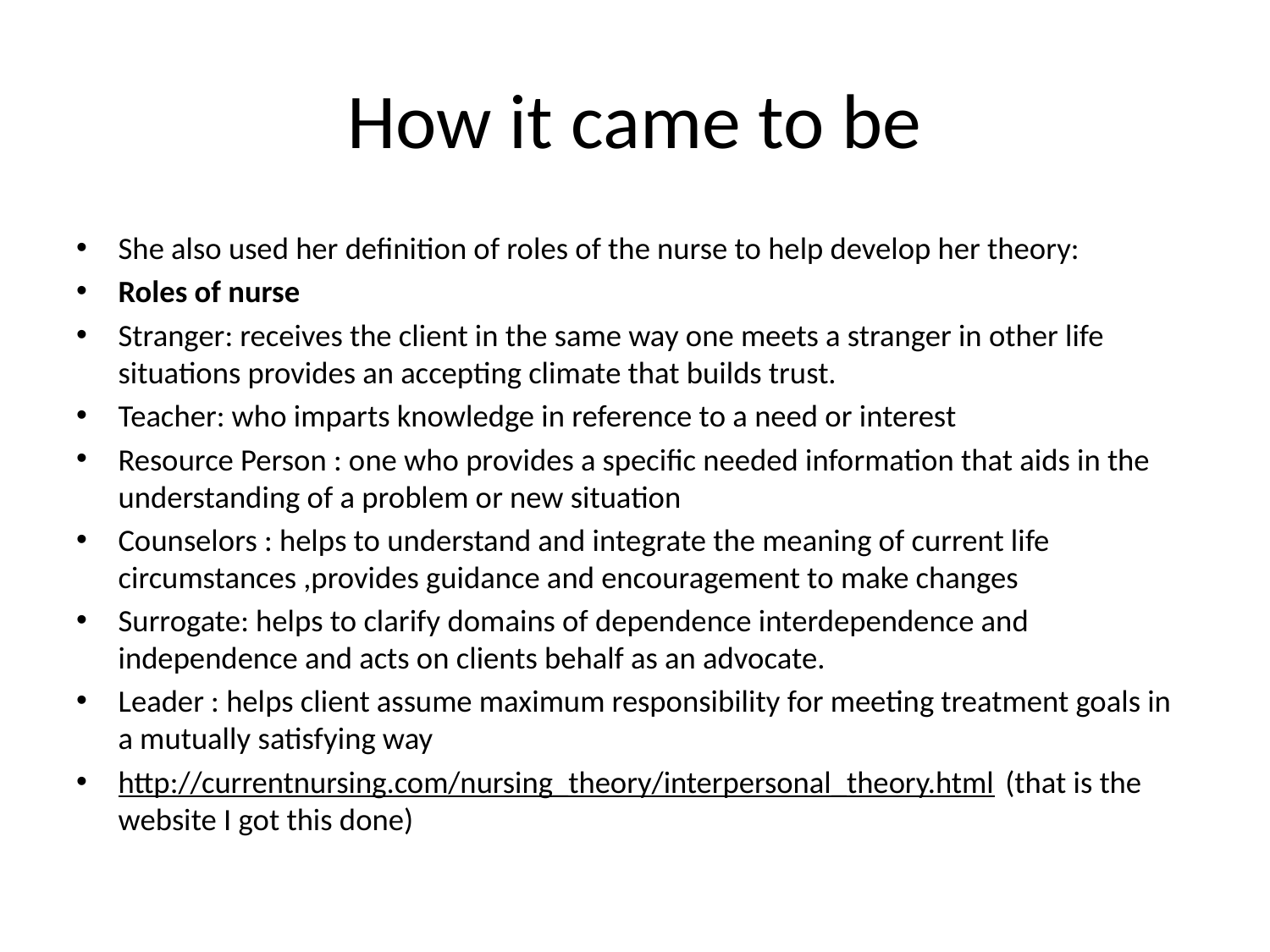

# How it came to be
She also used her definition of roles of the nurse to help develop her theory:
Roles of nurse
Stranger: receives the client in the same way one meets a stranger in other life situations provides an accepting climate that builds trust.
Teacher: who imparts knowledge in reference to a need or interest
Resource Person : one who provides a specific needed information that aids in the understanding of a problem or new situation
Counselors : helps to understand and integrate the meaning of current life circumstances ,provides guidance and encouragement to make changes
Surrogate: helps to clarify domains of dependence interdependence and independence and acts on clients behalf as an advocate.
Leader : helps client assume maximum responsibility for meeting treatment goals in a mutually satisfying way
http://currentnursing.com/nursing_theory/interpersonal_theory.html (that is the website I got this done)